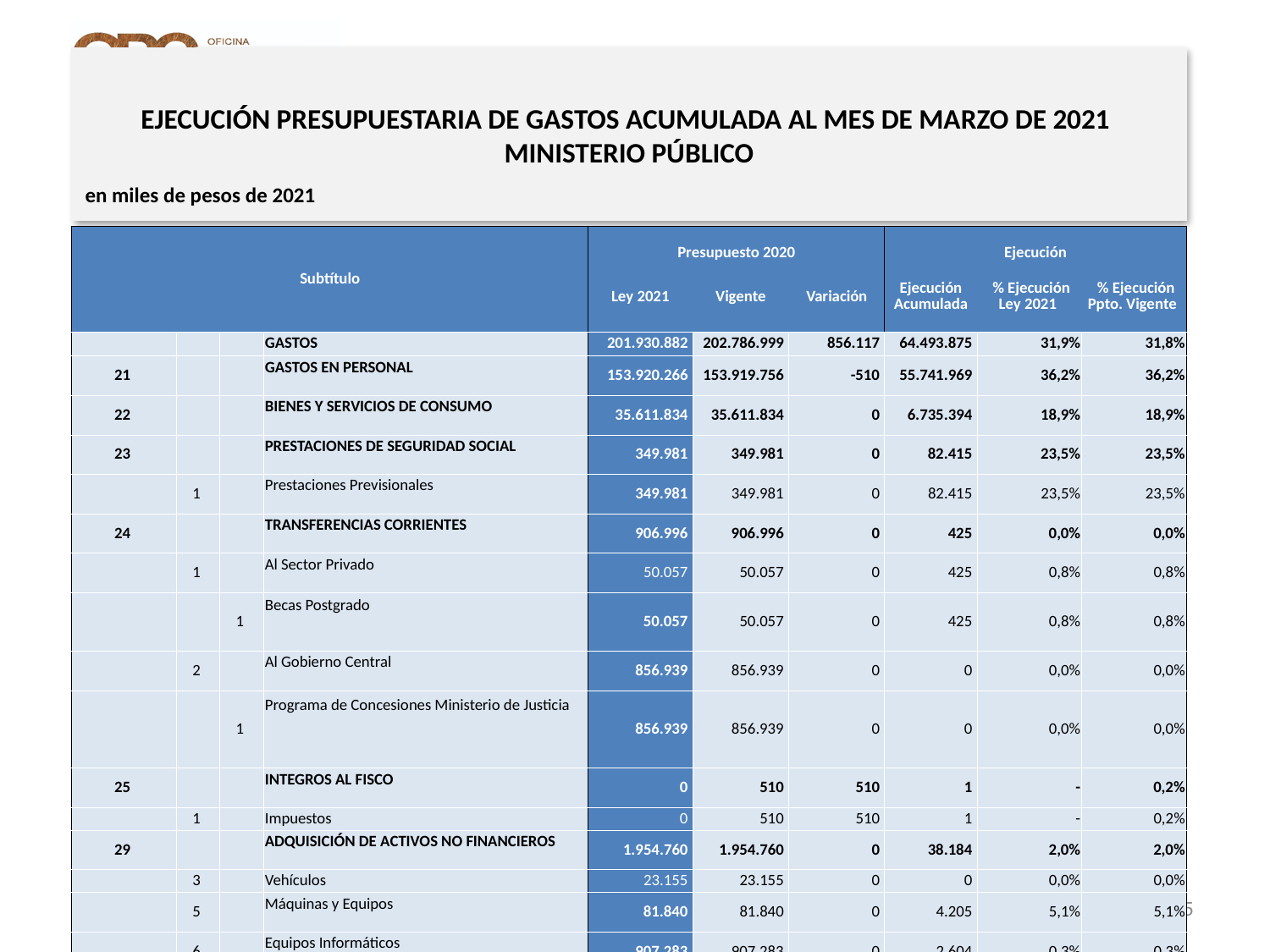

# EJECUCIÓN PRESUPUESTARIA DE GASTOS ACUMULADA AL MES DE MARZO DE 2021 MINISTERIO PÚBLICO
en miles de pesos de 2021
| Subtítulo |  |  |  | Presupuesto 2020 |  |  | Ejecución |  |  |
| --- | --- | --- | --- | --- | --- | --- | --- | --- | --- |
|  |  |  |  | Ley 2021 | Vigente | Variación | Ejecución Acumulada | % Ejecución Ley 2021 | % Ejecución Ppto. Vigente |
|  |  |  | GASTOS | 201.930.882 | 202.786.999 | 856.117 | 64.493.875 | 31,9% | 31,8% |
| 21 |  |  | GASTOS EN PERSONAL | 153.920.266 | 153.919.756 | -510 | 55.741.969 | 36,2% | 36,2% |
| 22 |  |  | BIENES Y SERVICIOS DE CONSUMO | 35.611.834 | 35.611.834 | 0 | 6.735.394 | 18,9% | 18,9% |
| 23 |  |  | PRESTACIONES DE SEGURIDAD SOCIAL | 349.981 | 349.981 | 0 | 82.415 | 23,5% | 23,5% |
|  | 1 |  | Prestaciones Previsionales | 349.981 | 349.981 | 0 | 82.415 | 23,5% | 23,5% |
| 24 |  |  | TRANSFERENCIAS CORRIENTES | 906.996 | 906.996 | 0 | 425 | 0,0% | 0,0% |
|  | 1 |  | Al Sector Privado | 50.057 | 50.057 | 0 | 425 | 0,8% | 0,8% |
|  |  | 1 | Becas Postgrado | 50.057 | 50.057 | 0 | 425 | 0,8% | 0,8% |
|  | 2 |  | Al Gobierno Central | 856.939 | 856.939 | 0 | 0 | 0,0% | 0,0% |
|  |  | 1 | Programa de Concesiones Ministerio de Justicia | 856.939 | 856.939 | 0 | 0 | 0,0% | 0,0% |
| 25 |  |  | INTEGROS AL FISCO | 0 | 510 | 510 | 1 | - | 0,2% |
|  | 1 |  | Impuestos | 0 | 510 | 510 | 1 | - | 0,2% |
| 29 |  |  | ADQUISICIÓN DE ACTIVOS NO FINANCIEROS | 1.954.760 | 1.954.760 | 0 | 38.184 | 2,0% | 2,0% |
|  | 3 |  | Vehículos | 23.155 | 23.155 | 0 | 0 | 0,0% | 0,0% |
|  | 5 |  | Máquinas y Equipos | 81.840 | 81.840 | 0 | 4.205 | 5,1% | 5,1% |
|  | 6 |  | Equipos Informáticos | 907.283 | 907.283 | 0 | 2.604 | 0,3% | 0,3% |
|  | 7 |  | Programas Informáticos | 942.482 | 942.482 | 0 | 31.375 | 3,3% | 3,3% |
| 31 |  |  | INICIATIVAS DE INVERSIÓN | 9.187.035 | 9.187.035 | 0 | 1.039.390 | 11,3% | 11,3% |
|  | 2 |  | Proyectos | 9.187.035 | 9.187.035 | 0 | 1.039.390 | 11,3% | 11,3% |
| 34 |  |  | SERVICIO DE LA DEUDA | 10 | 856.127 | 856.117 | 856.097 | 8560970,0% | 100,0% |
|  | 7 |  | Deuda Flotante | 10 | 856.127 | 856.117 | 856.097 | 8560970,0% | 100,0% |
5